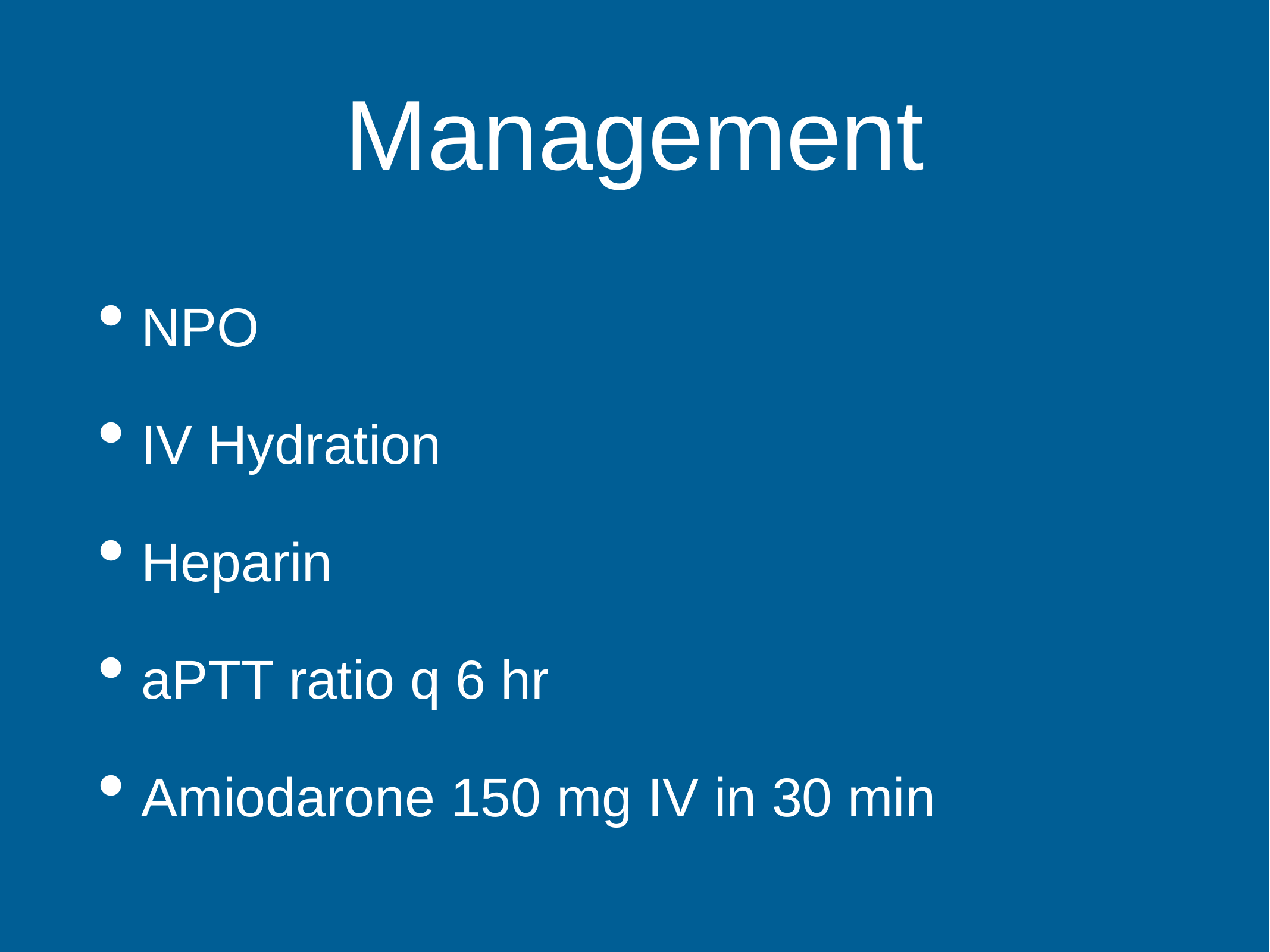

# Management
NPO
IV Hydration
Heparin
aPTT ratio q 6 hr
Amiodarone 150 mg IV in 30 min